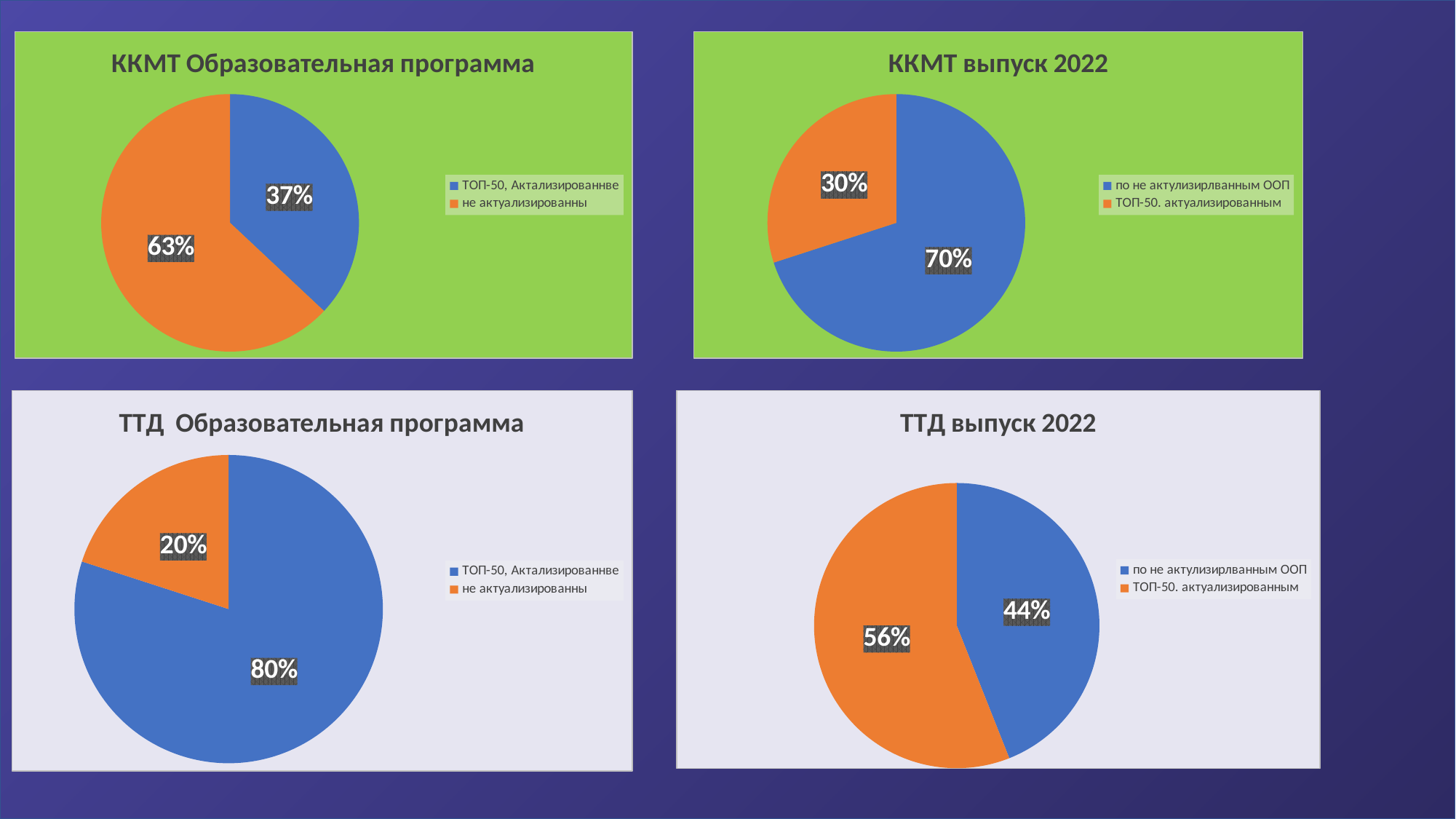

### Chart: ККМТ Образовательная программа

| Category | ККМТ |
|---|---|
| ТОП-50, Актализированнве | 0.37 |
| не актуализированны | 0.63 |

### Chart: ККМТ выпуск 2022

| Category | ККМТ |
|---|---|
| по не актулизирлванным ООП | 0.7 |
| ТОП-50. актуализированным | 0.3 |

### Chart:

| Category | ТТД  Образовательная программа |
|---|---|
| ТОП-50, Актализированнве | 0.8 |
| не актуализированны | 0.2 |

### Chart:

| Category | ТТД выпуск 2022 |
|---|---|
| по не актулизирлванным ООП | 0.44 |
| ТОП-50. актуализированным | 0.56 |